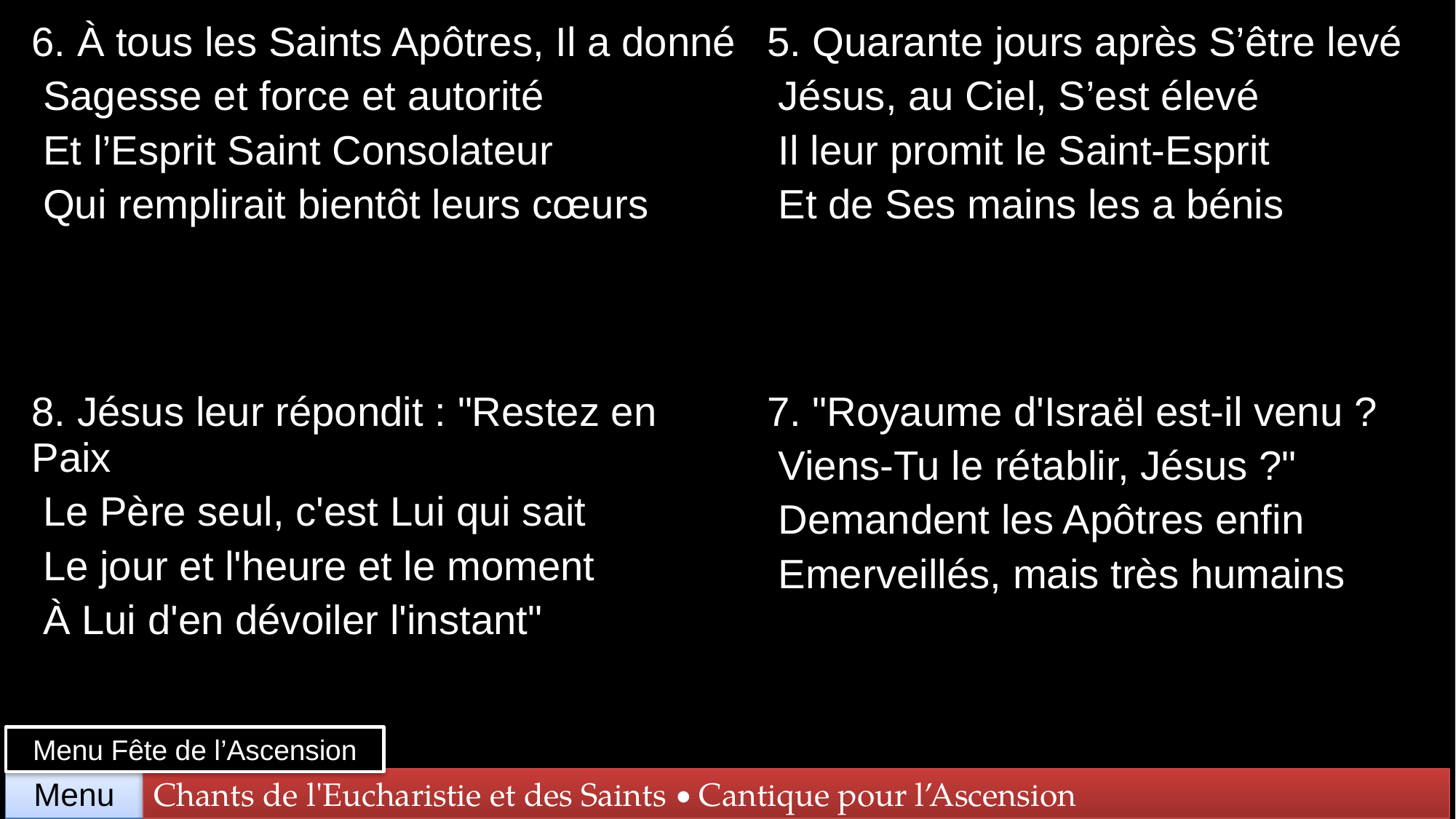

| 6. À tous les Saints Apôtres, Il a donné Sagesse et force et autorité Et l’Esprit Saint Consolateur Qui remplirait bientôt leurs cœurs | 5. Quarante jours après S’être levé Jésus, au Ciel, S’est élevé Il leur promit le Saint-Esprit Et de Ses mains les a bénis |
| --- | --- |
| 8. Jésus leur répondit : "Restez en Paix Le Père seul, c'est Lui qui sait Le jour et l'heure et le moment À Lui d'en dévoiler l'instant" | 7. "Royaume d'Israël est-il venu ? Viens-Tu le rétablir, Jésus ?" Demandent les Apôtres enfin Emerveillés, mais très humains |

Menu Fête de l’Ascension
Chants de l'Eucharistie et des Saints • Cantique pour l’Ascension
Menu